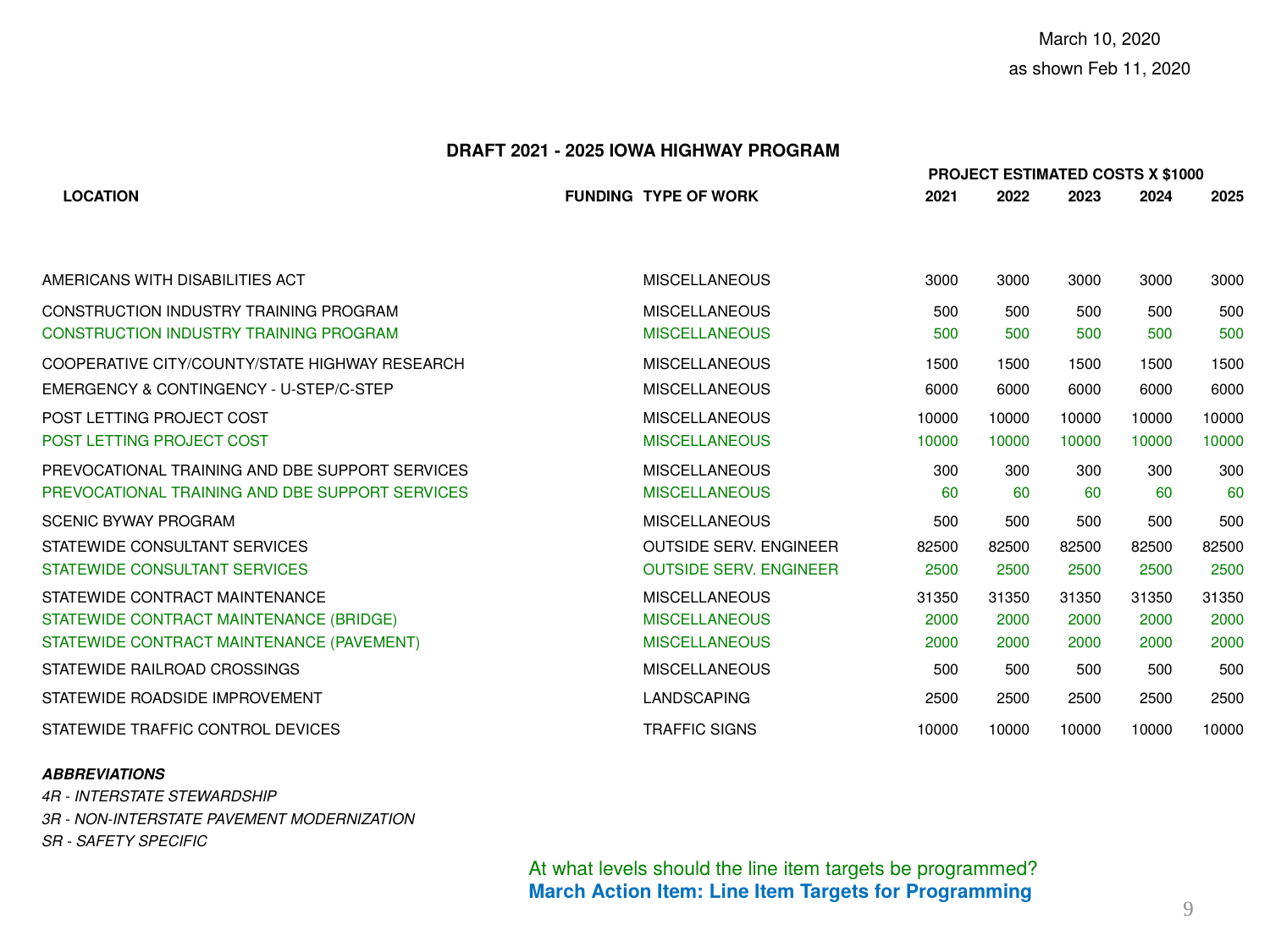

March 10, 2020
as shown Feb 11, 2020
|  | DRAFT 2021 - 2025 IOWA HIGHWAY PROGRAM |  |  |  |  |  |  |  |
| --- | --- | --- | --- | --- | --- | --- | --- | --- |
|  |  |  |  | PROJECT ESTIMATED COSTS X $1000 |  |  |  |  |
|  | LOCATION | FUNDING | TYPE OF WORK | 2021 | 2022 | 2023 | 2024 | 2025 |
|  |  |  |  |  |  |  |  |  |
|  |  |  |  |  |  |  |  |  |
|  | AMERICANS WITH DISABILITIES ACT |  | MISCELLANEOUS | 3000 | 3000 | 3000 | 3000 | 3000 |
|  | CONSTRUCTION INDUSTRY TRAINING PROGRAM |  | MISCELLANEOUS | 500 | 500 | 500 | 500 | 500 |
|  | CONSTRUCTION INDUSTRY TRAINING PROGRAM |  | MISCELLANEOUS | 500 | 500 | 500 | 500 | 500 |
|  | COOPERATIVE CITY/COUNTY/STATE HIGHWAY RESEARCH |  | MISCELLANEOUS | 1500 | 1500 | 1500 | 1500 | 1500 |
|  | EMERGENCY & CONTINGENCY - U-STEP/C-STEP |  | MISCELLANEOUS | 6000 | 6000 | 6000 | 6000 | 6000 |
|  | POST LETTING PROJECT COST |  | MISCELLANEOUS | 10000 | 10000 | 10000 | 10000 | 10000 |
|  | POST LETTING PROJECT COST |  | MISCELLANEOUS | 10000 | 10000 | 10000 | 10000 | 10000 |
|  | PREVOCATIONAL TRAINING AND DBE SUPPORT SERVICES |  | MISCELLANEOUS | 300 | 300 | 300 | 300 | 300 |
|  | PREVOCATIONAL TRAINING AND DBE SUPPORT SERVICES |  | MISCELLANEOUS | 60 | 60 | 60 | 60 | 60 |
|  | SCENIC BYWAY PROGRAM |  | MISCELLANEOUS | 500 | 500 | 500 | 500 | 500 |
|  | STATEWIDE CONSULTANT SERVICES |  | OUTSIDE SERV. ENGINEER | 82500 | 82500 | 82500 | 82500 | 82500 |
|  | STATEWIDE CONSULTANT SERVICES |  | OUTSIDE SERV. ENGINEER | 2500 | 2500 | 2500 | 2500 | 2500 |
|  | STATEWIDE CONTRACT MAINTENANCE |  | MISCELLANEOUS | 31350 | 31350 | 31350 | 31350 | 31350 |
|  | STATEWIDE CONTRACT MAINTENANCE (BRIDGE) |  | MISCELLANEOUS | 2000 | 2000 | 2000 | 2000 | 2000 |
|  | STATEWIDE CONTRACT MAINTENANCE (PAVEMENT) |  | MISCELLANEOUS | 2000 | 2000 | 2000 | 2000 | 2000 |
|  | STATEWIDE RAILROAD CROSSINGS |  | MISCELLANEOUS | 500 | 500 | 500 | 500 | 500 |
|  | STATEWIDE ROADSIDE IMPROVEMENT |  | LANDSCAPING | 2500 | 2500 | 2500 | 2500 | 2500 |
|  | STATEWIDE TRAFFIC CONTROL DEVICES |  | TRAFFIC SIGNS | 10000 | 10000 | 10000 | 10000 | 10000 |
|  |  |  |  |  |  |  |  |  |
|  | ABBREVIATIONS |  |  |  |  |  |  |  |
|  | 4R - INTERSTATE STEWARDSHIP |  |  |  |  |  |  |  |
|  | 3R - NON-INTERSTATE PAVEMENT MODERNIZATION |  |  |  |  |  |  |  |
|  | SR - SAFETY SPECIFIC |  |  |  |  |  |  |  |
At what levels should the line item targets be programmed?
March Action Item: Line Item Targets for Programming
9